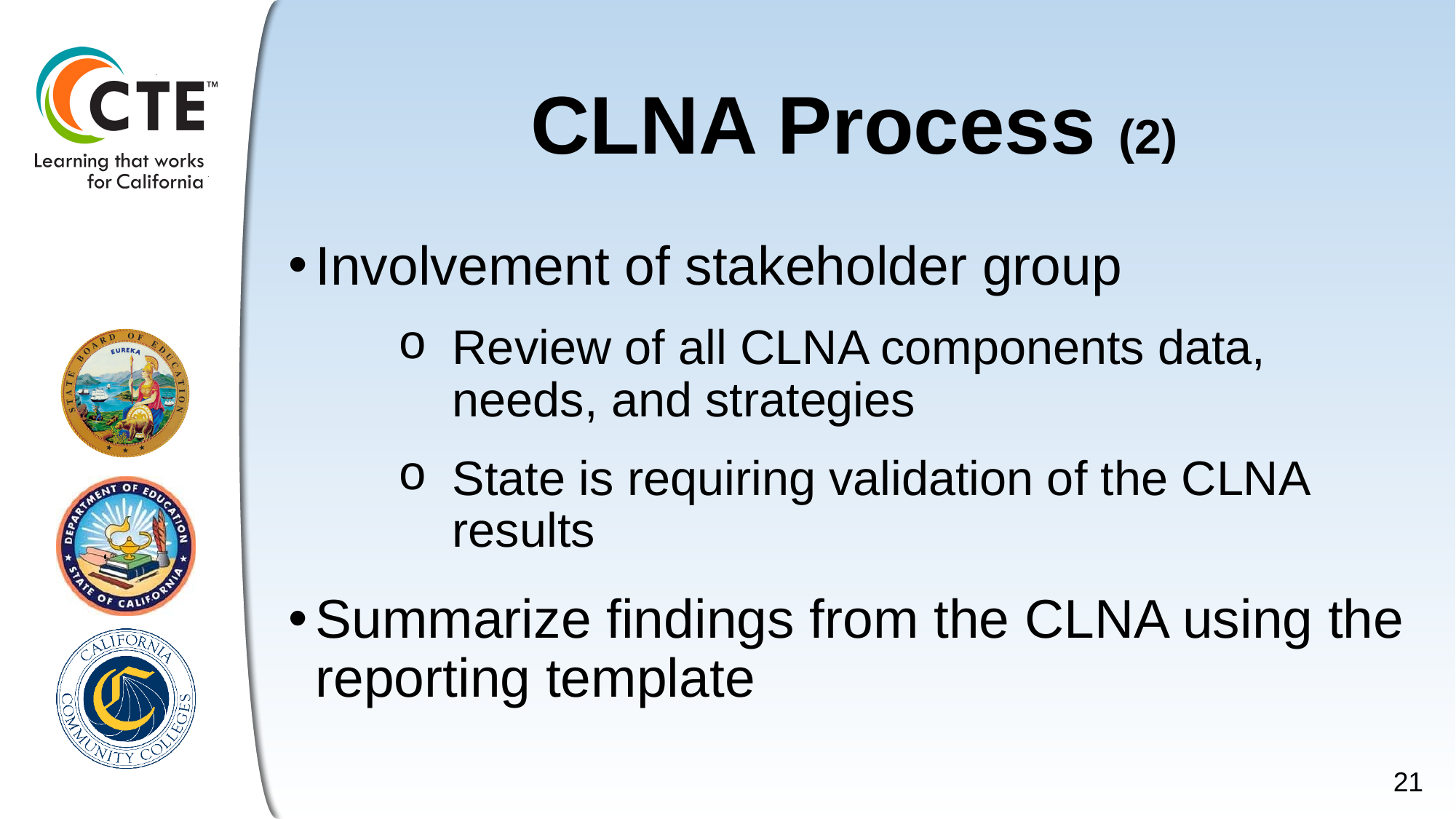

# CLNA Process (2)
Involvement of stakeholder group
Review of all CLNA components data, needs, and strategies
State is requiring validation of the CLNA results
Summarize findings from the CLNA using the reporting template